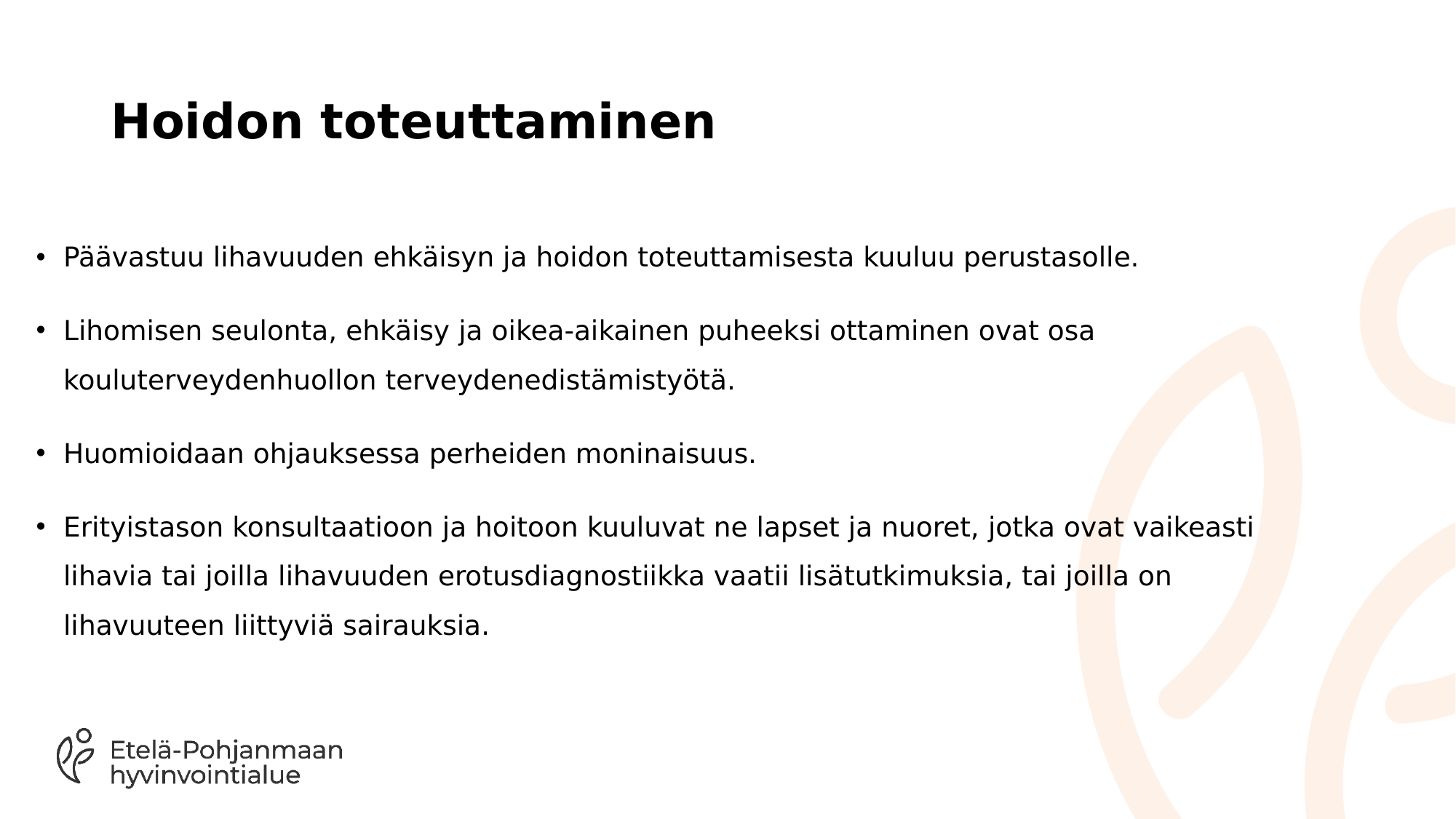

# Hoidon toteuttaminen
Päävastuu lihavuuden ehkäisyn ja hoidon toteuttamisesta kuuluu perustasolle.
Lihomisen seulonta, ehkäisy ja oikea-aikainen puheeksi ottaminen ovat osa kouluterveydenhuollon terveydenedistämistyötä.
Huomioidaan ohjauksessa perheiden moninaisuus.
Erityistason konsultaatioon ja hoitoon kuuluvat ne lapset ja nuoret, jotka ovat vaikeasti lihavia tai joilla lihavuuden erotusdiagnostiikka vaatii lisätutkimuksia, tai joilla on lihavuuteen liittyviä sairauksia.